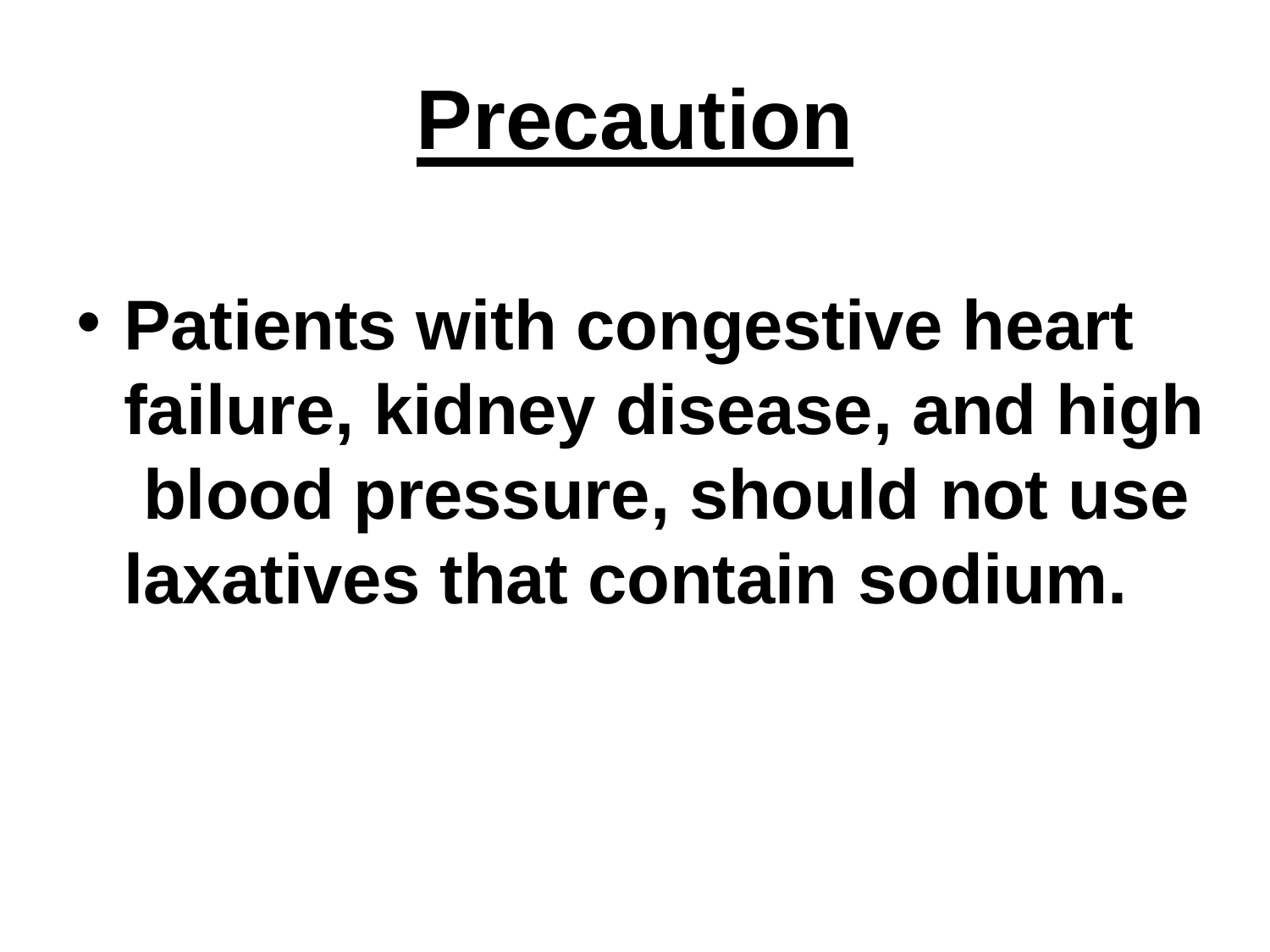

# Precaution

Patients with congestive heart  failure, kidney disease, and high  blood pressure, should not use  laxatives that contain sodium.